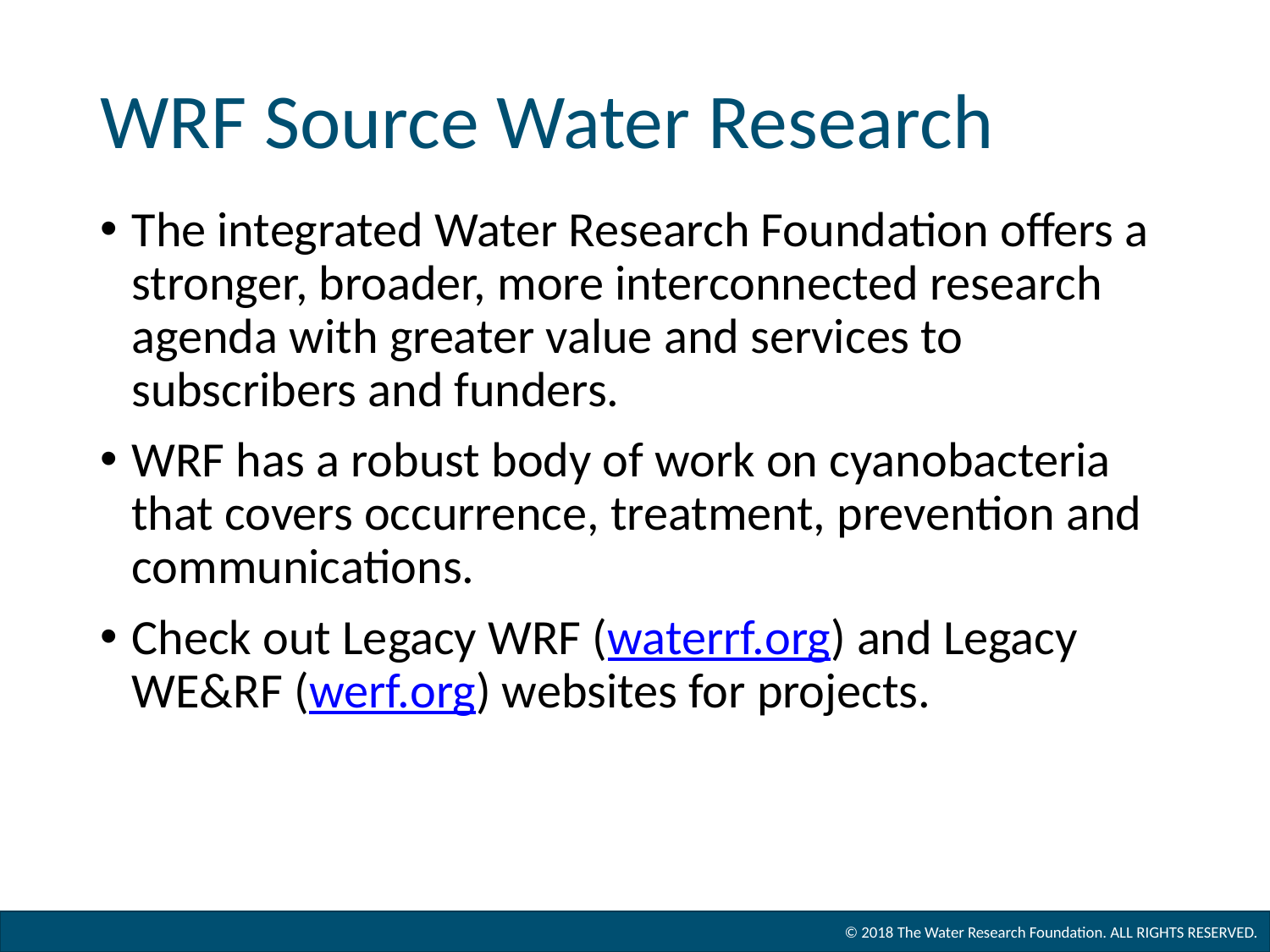

# WRF Source Water Research
The integrated Water Research Foundation offers a stronger, broader, more interconnected research agenda with greater value and services to subscribers and funders.
WRF has a robust body of work on cyanobacteria that covers occurrence, treatment, prevention and communications.
Check out Legacy WRF (waterrf.org) and Legacy WE&RF (werf.org) websites for projects.